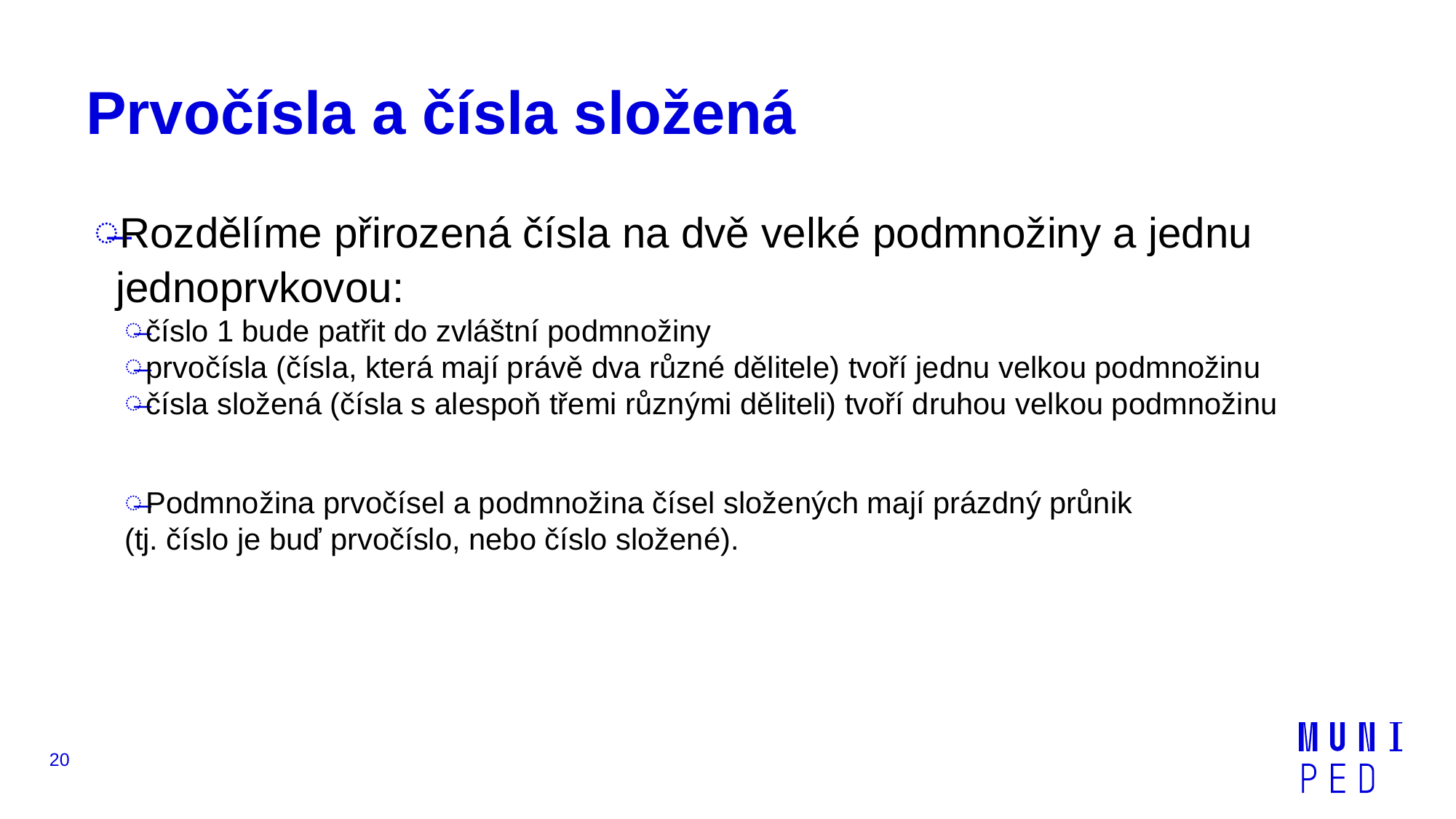

# Prvočísla a čísla složená
Rozdělíme přirozená čísla na dvě velké podmnožiny a jednu jednoprvkovou:
číslo 1 bude patřit do zvláštní podmnožiny
prvočísla (čísla, která mají právě dva různé dělitele) tvoří jednu velkou podmnožinu
čísla složená (čísla s alespoň třemi různými děliteli) tvoří druhou velkou podmnožinu

Podmnožina prvočísel a podmnožina čísel složených mají prázdný průnik
(tj. číslo je buď prvočíslo, nebo číslo složené).

20